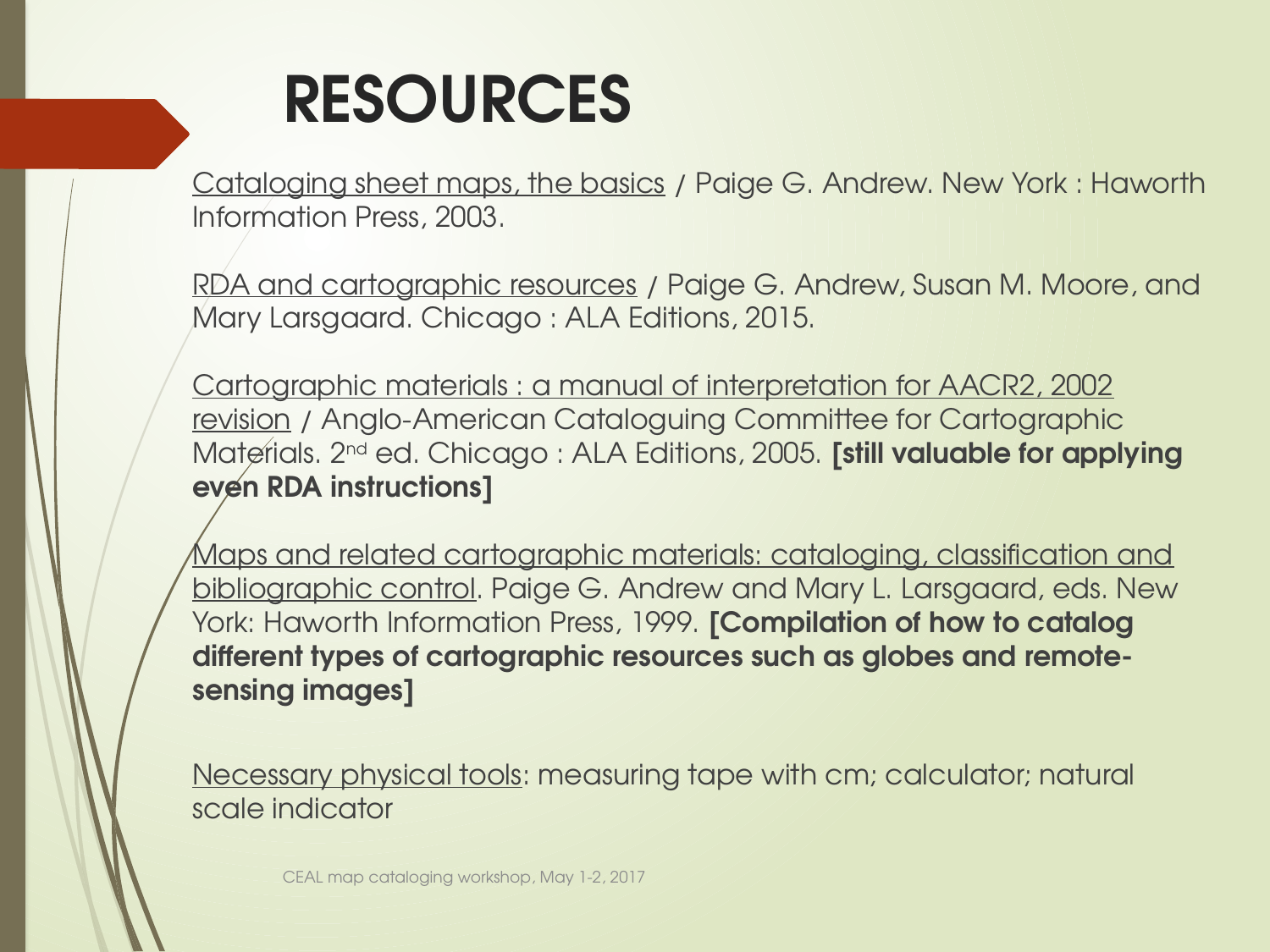

# RESOURCES
Cataloging sheet maps, the basics / Paige G. Andrew. New York : Haworth Information Press, 2003.

RDA and cartographic resources / Paige G. Andrew, Susan M. Moore, and Mary Larsgaard. Chicago : ALA Editions, 2015.

Cartographic materials : a manual of interpretation for AACR2, 2002 revision / Anglo-American Cataloguing Committee for Cartographic Materials. 2nd ed. Chicago : ALA Editions, 2005. [still valuable for applying even RDA instructions]

Maps and related cartographic materials: cataloging, classification and bibliographic control. Paige G. Andrew and Mary L. Larsgaard, eds. New York: Haworth Information Press, 1999. [Compilation of how to catalog different types of cartographic resources such as globes and remote-sensing images]

Necessary physical tools: measuring tape with cm; calculator; natural scale indicator

CEAL map cataloging workshop, May 1-2, 2017